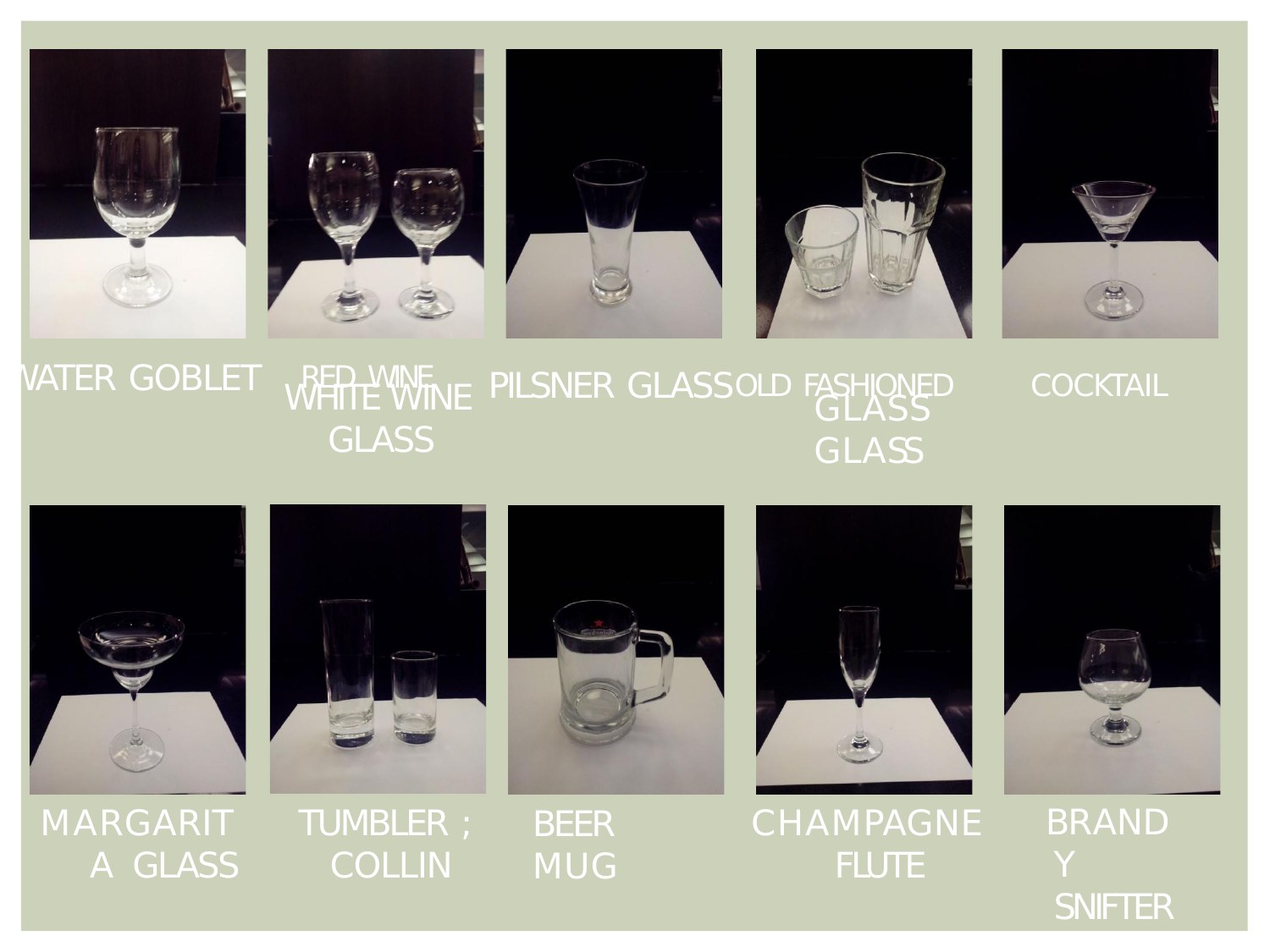

RED WINE	PILSNER GLASSOLD FASHIONED	COCKTAIL
WATER GOBLET
WHITE WINE  GLASS
GLASS	GLASS

MARGARITA  GLASS
TUMBLER ;  COLLIN
CHAMPAGNE  FLUTE
BRANDY  SNIFTER
BEER MUG